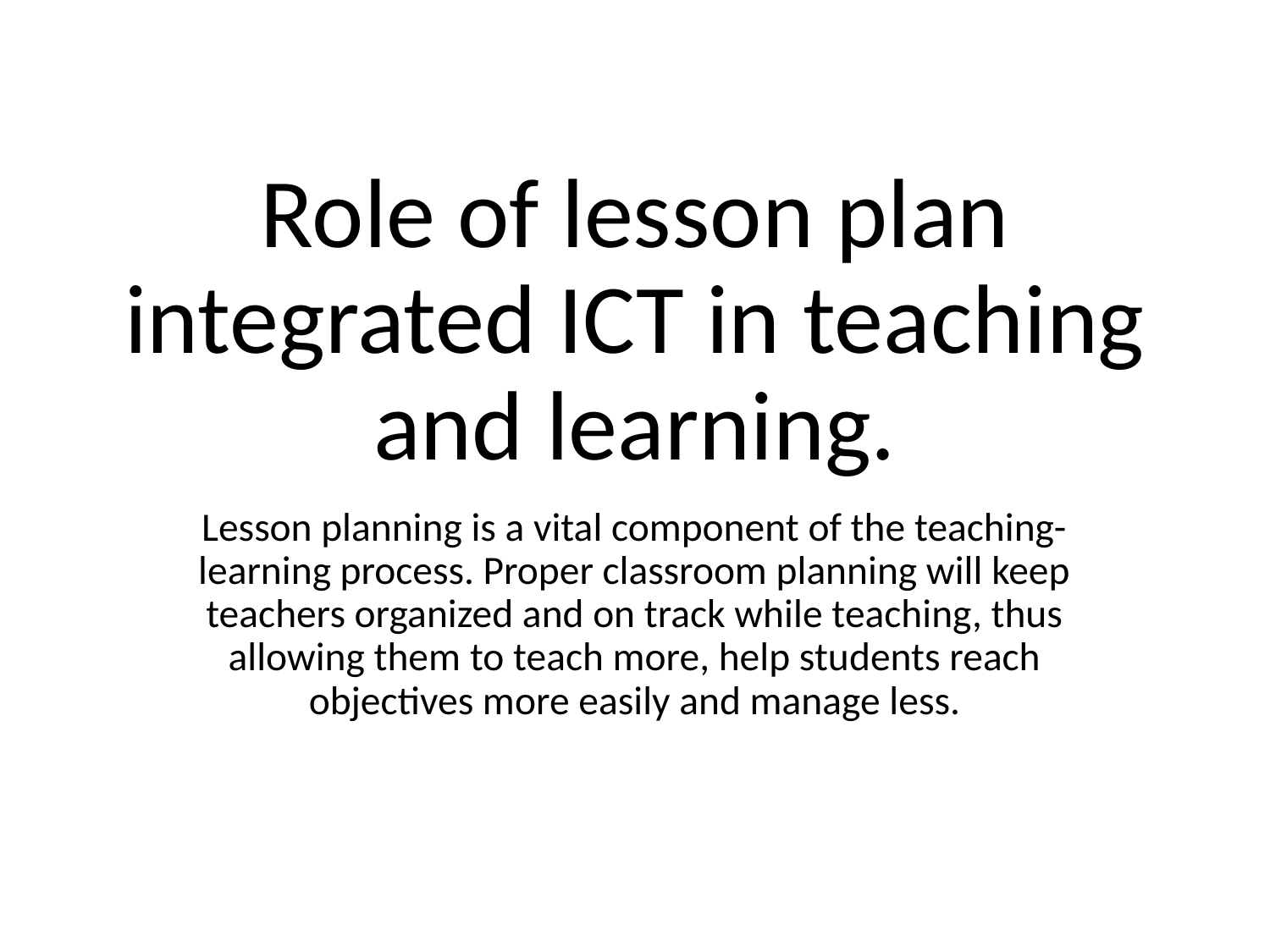

# Role of lesson plan integrated ICT in teaching and learning.
Lesson planning is a vital component of the teaching-learning process. Proper classroom planning will keep teachers organized and on track while teaching, thus allowing them to teach more, help students reach objectives more easily and manage less.